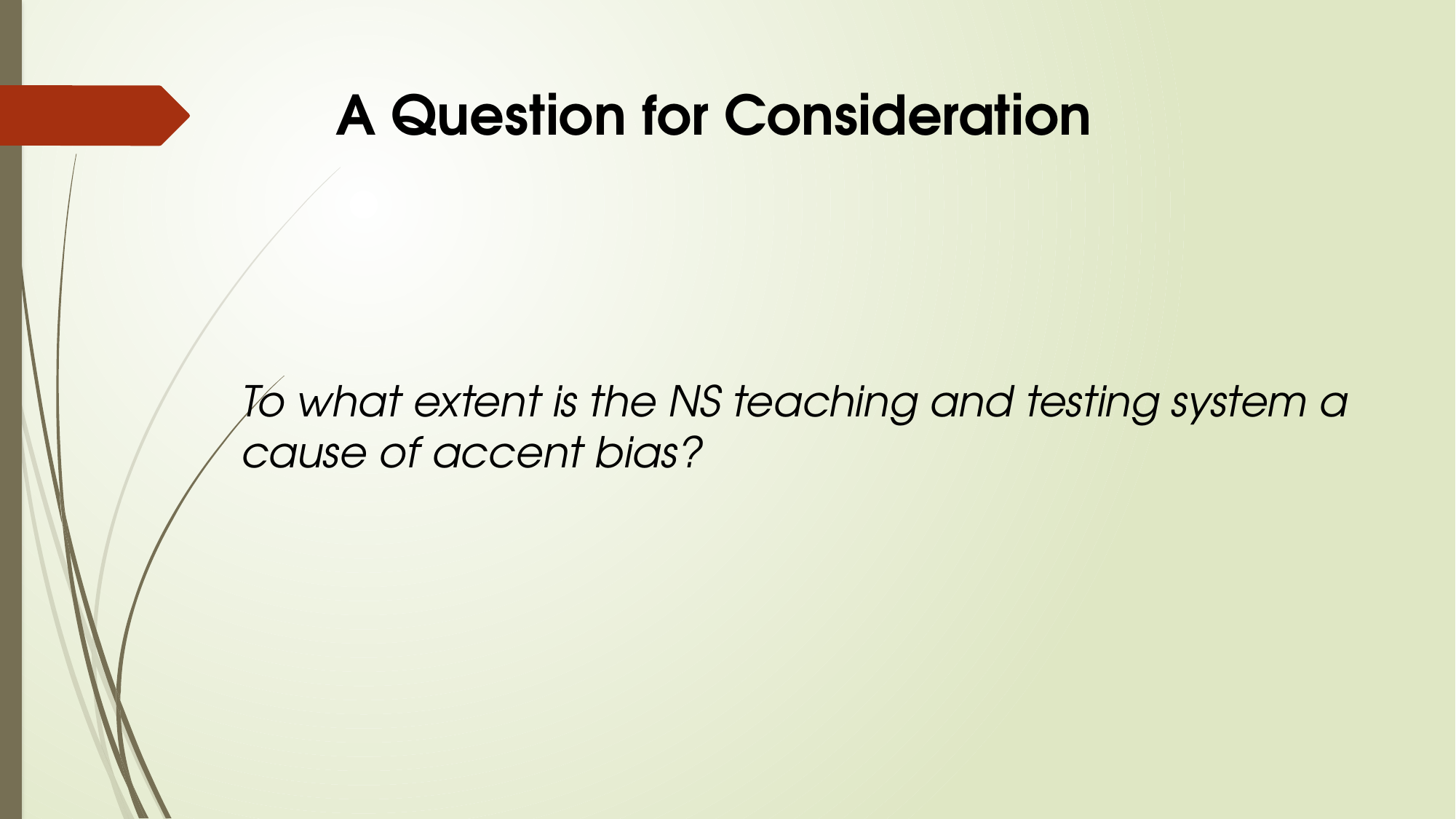

# A Question for Consideration

To what extent is the NS teaching and testing system a  cause of accent bias?